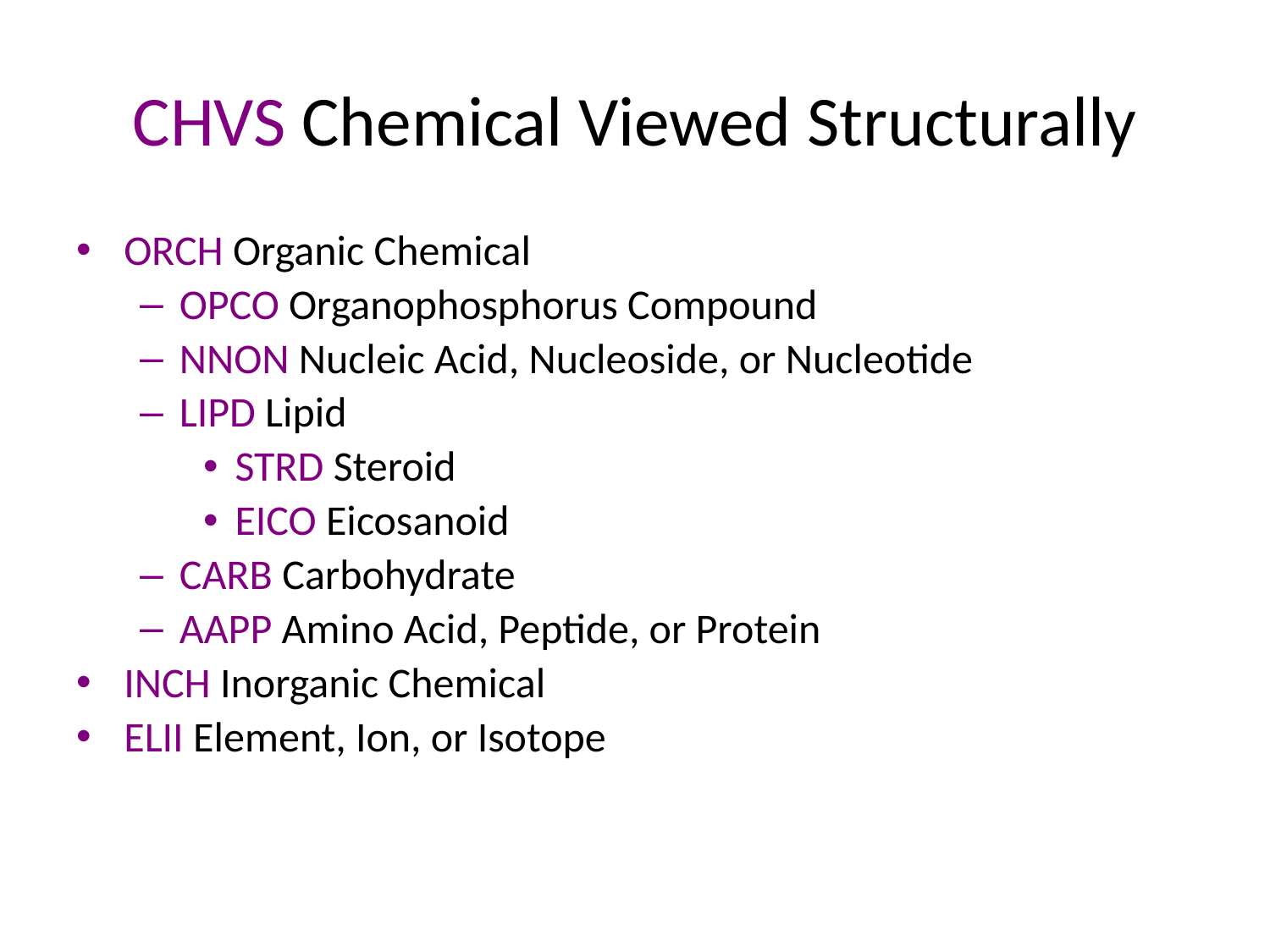

# CHVS Chemical Viewed Structurally
ORCH Organic Chemical
OPCO Organophosphorus Compound
NNON Nucleic Acid, Nucleoside, or Nucleotide
LIPD Lipid
STRD Steroid
EICO Eicosanoid
CARB Carbohydrate
AAPP Amino Acid, Peptide, or Protein
INCH Inorganic Chemical
ELII Element, Ion, or Isotope